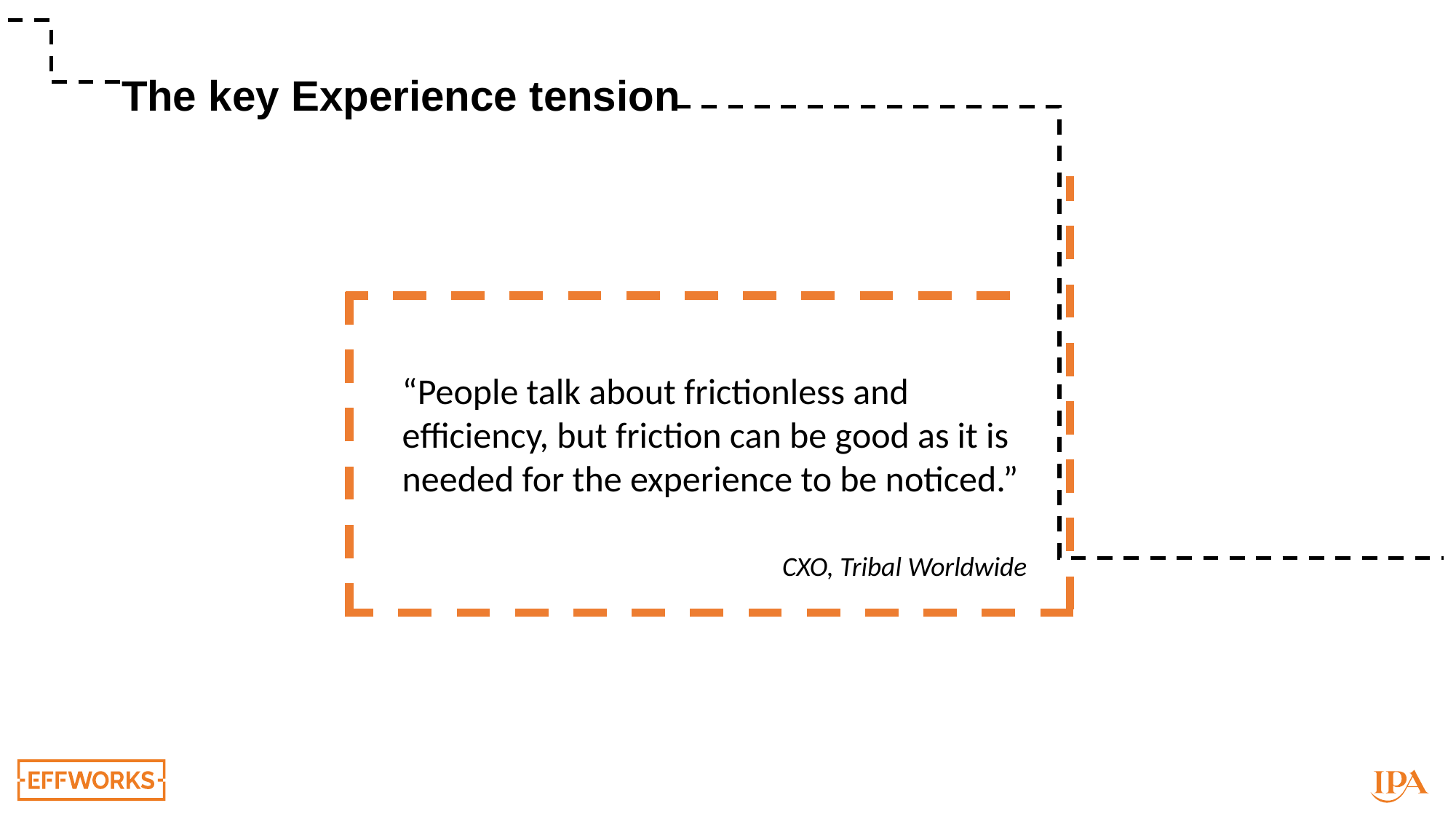

The key Experience tension
“People talk about frictionless and efficiency, but friction can be good as it is needed for the experience to be noticed.”
CXO, Tribal Worldwide